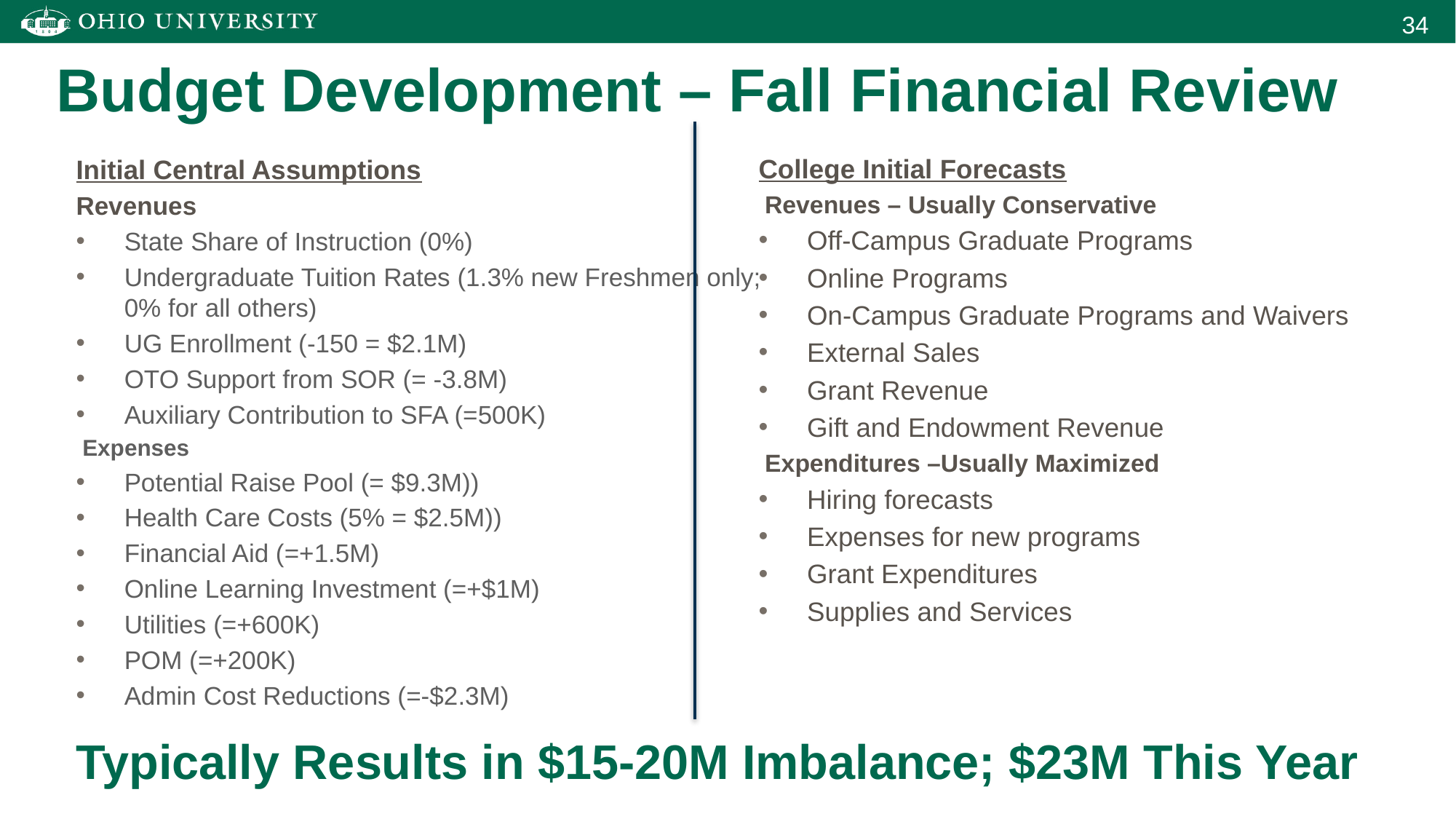

# Budget Development – Fall Financial Review
College Initial Forecasts
Revenues – Usually Conservative
Off-Campus Graduate Programs
Online Programs
On-Campus Graduate Programs and Waivers
External Sales
Grant Revenue
Gift and Endowment Revenue
Expenditures –Usually Maximized
Hiring forecasts
Expenses for new programs
Grant Expenditures
Supplies and Services

Initial Central Assumptions
Revenues
State Share of Instruction (0%)
Undergraduate Tuition Rates (1.3% new Freshmen only; 0% for all others)
UG Enrollment (-150 = $2.1M)
OTO Support from SOR (= -3.8M)
Auxiliary Contribution to SFA (=500K)
Expenses
Potential Raise Pool (= $9.3M))
Health Care Costs (5% = $2.5M))
Financial Aid (=+1.5M)
Online Learning Investment (=+$1M)
Utilities (=+600K)
POM (=+200K)
Admin Cost Reductions (=-$2.3M)
Typically Results in $15-20M Imbalance; $23M This Year